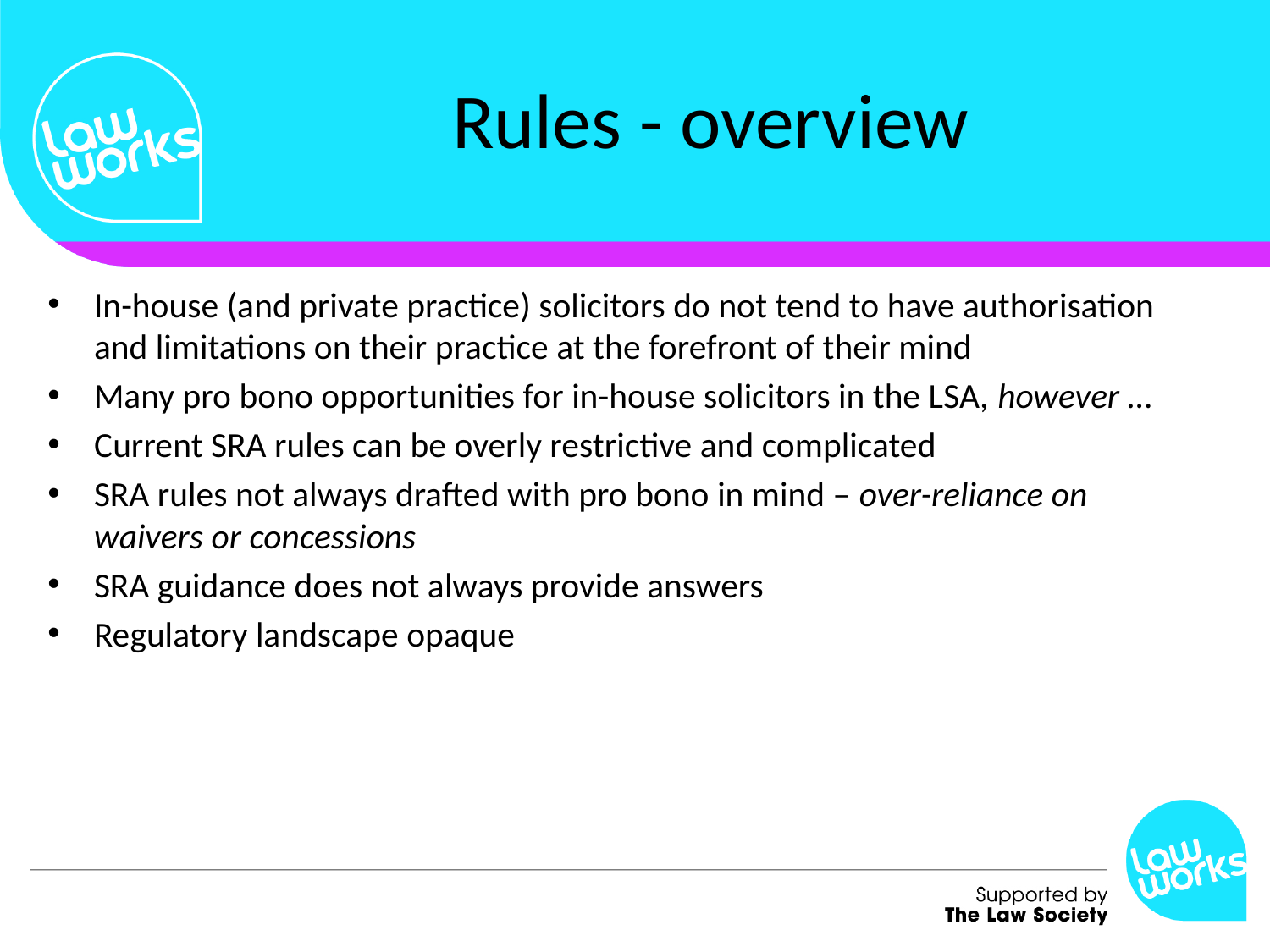

# Rules - overview
In-house (and private practice) solicitors do not tend to have authorisation and limitations on their practice at the forefront of their mind
Many pro bono opportunities for in-house solicitors in the LSA, however …
Current SRA rules can be overly restrictive and complicated
SRA rules not always drafted with pro bono in mind – over-reliance on waivers or concessions
SRA guidance does not always provide answers
Regulatory landscape opaque